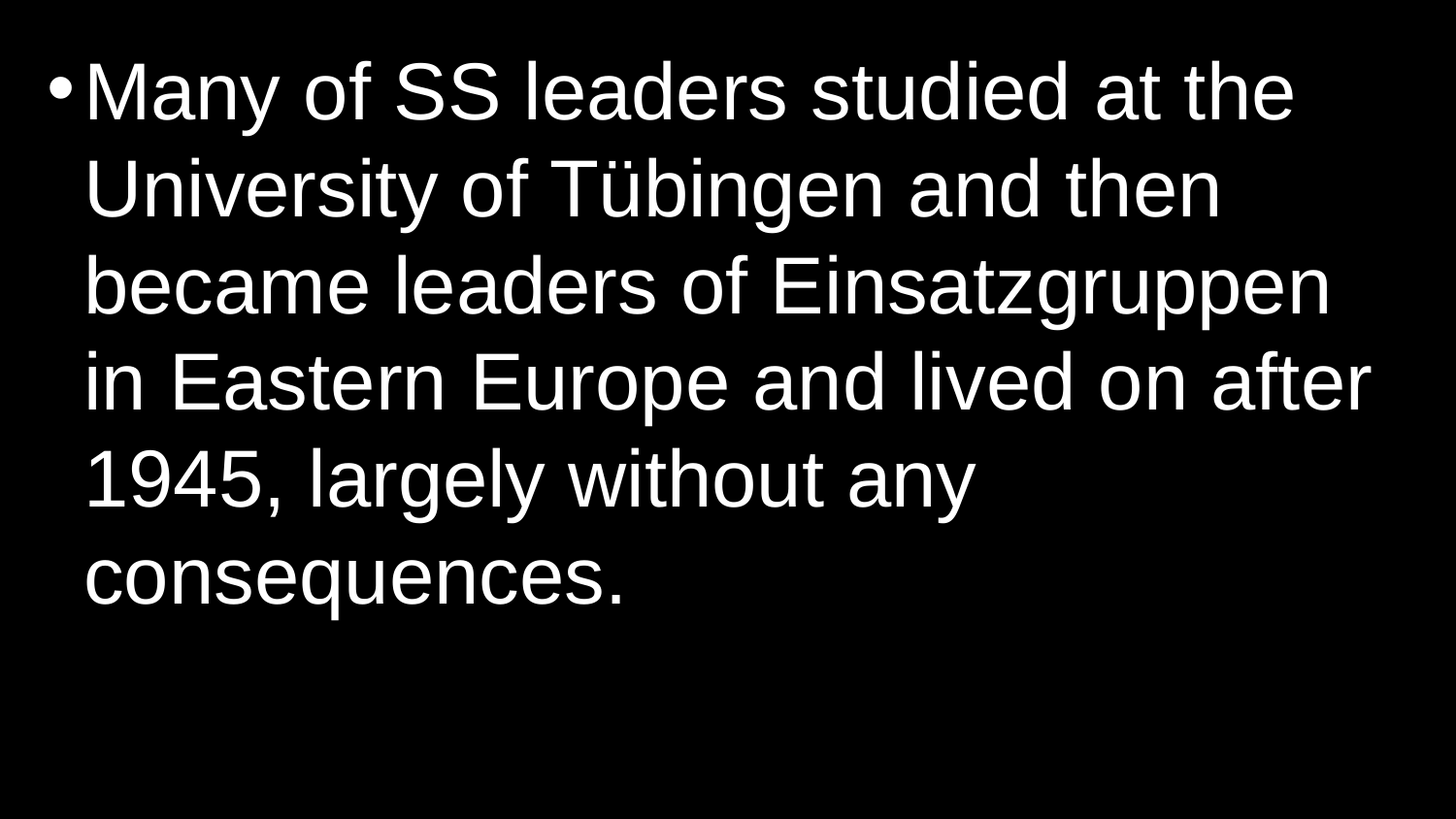

Many of SS leaders studied at the University of Tübingen and then became leaders of Einsatzgruppen in Eastern Europe and lived on after 1945, largely without any consequences.